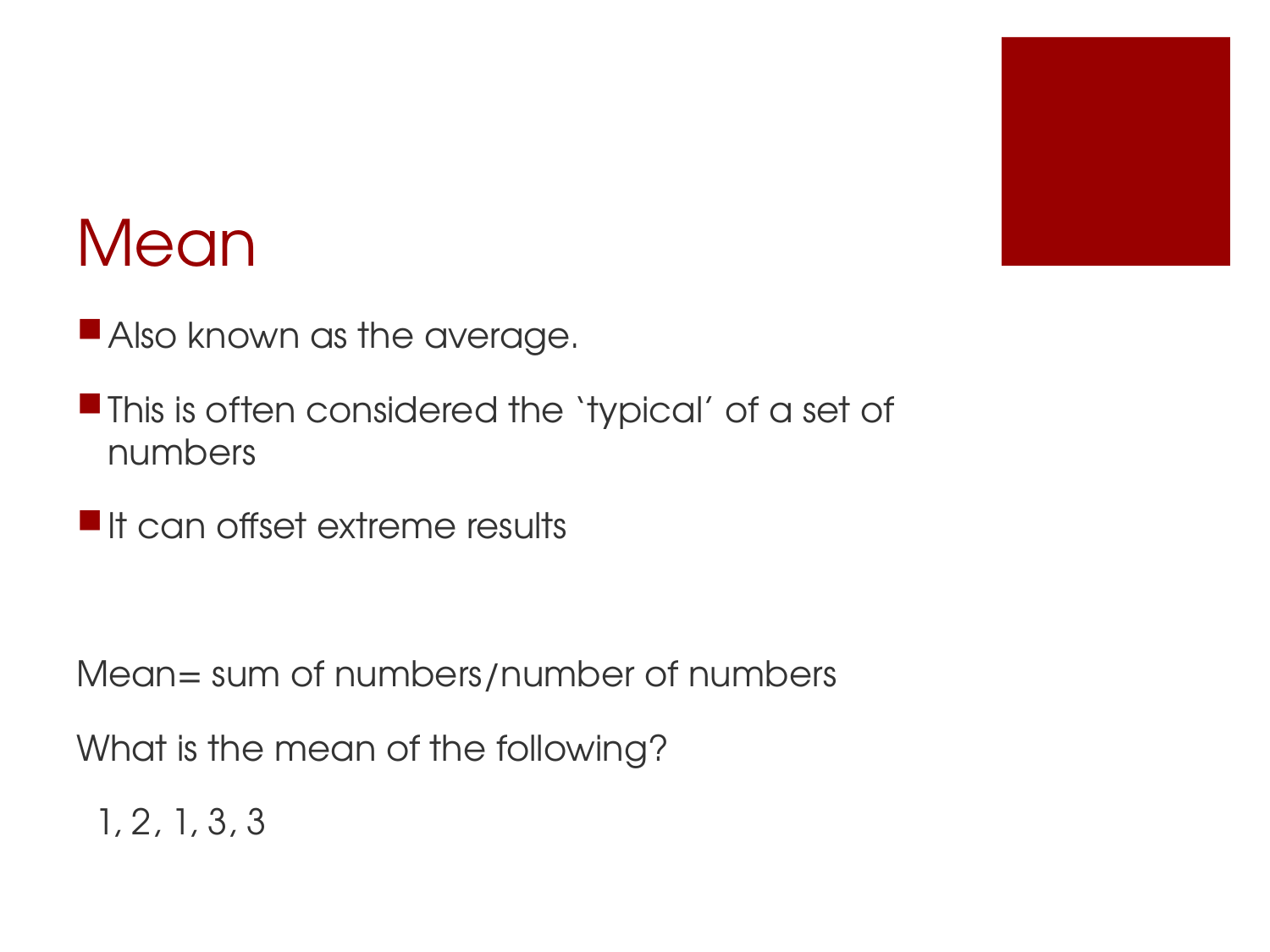

# Mean
Also known as the average.
This is often considered the ‘typical’ of a set of numbers
It can offset extreme results

Mean= sum of numbers/number of numbers
What is the mean of the following?
  1, 2, 1, 3, 3